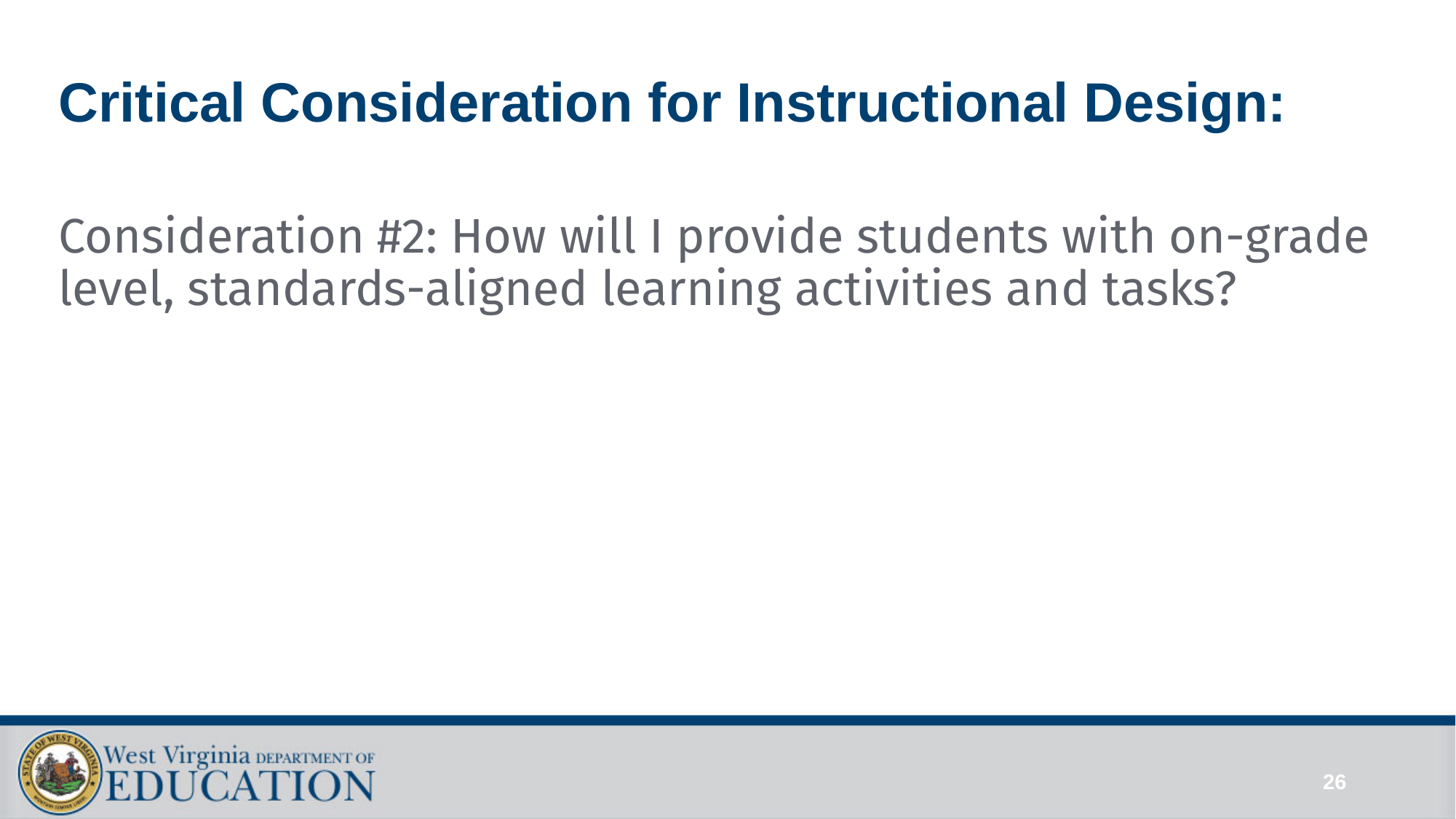

# Critical Consideration for Instructional Design:
Consideration #2: How will I provide students with on-grade level, standards-aligned learning activities and tasks?
26